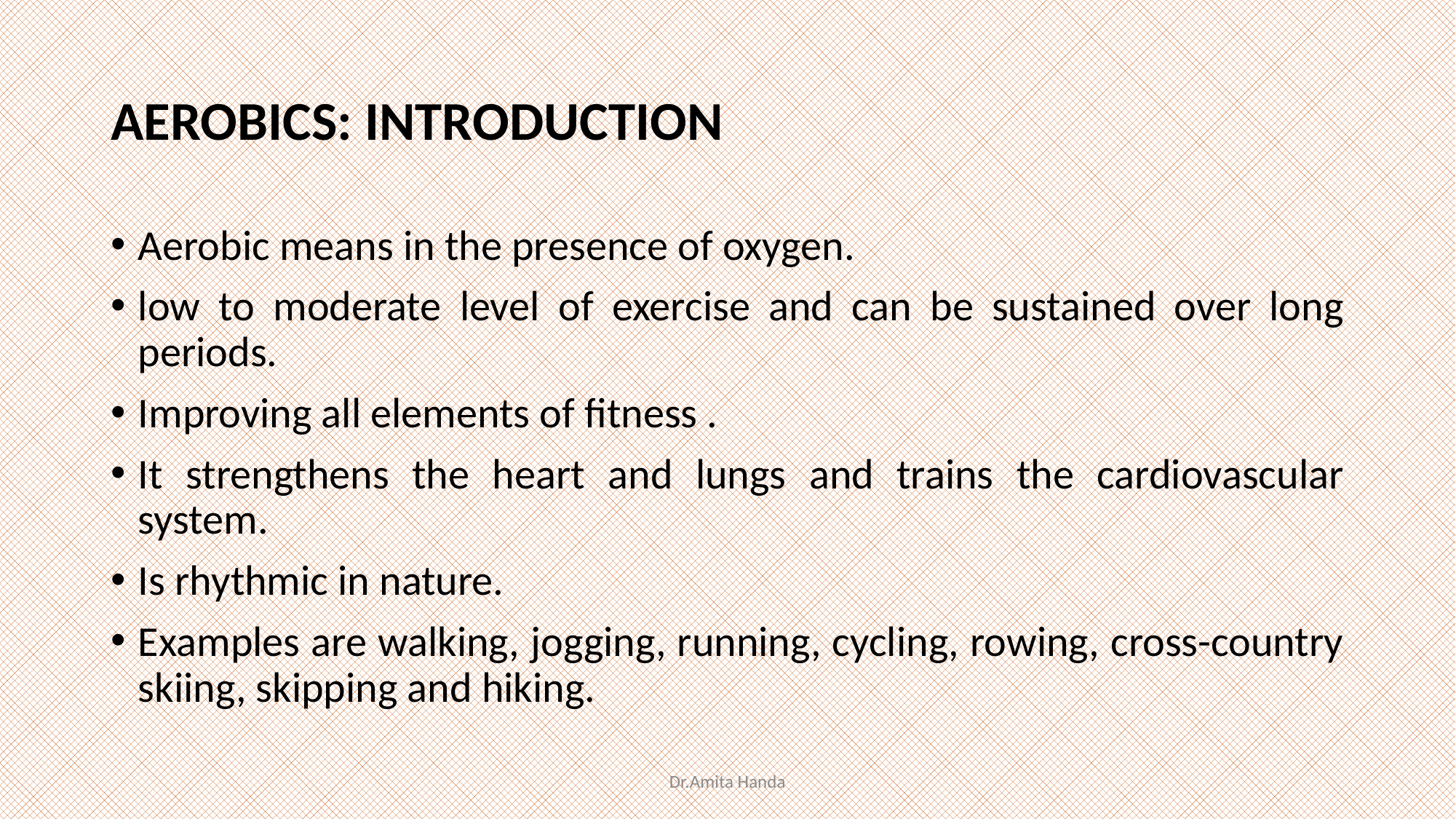

# AEROBICS: INTRODUCTION
Aerobic means in the presence of oxygen.
low to moderate level of exercise and can be sustained over long periods.
Improving all elements of fitness .
It strengthens the heart and lungs and trains the cardiovascular system.
Is rhythmic in nature.
Examples are walking, jogging, running, cycling, rowing, cross-country skiing, skipping and hiking.
Dr.Amita Handa